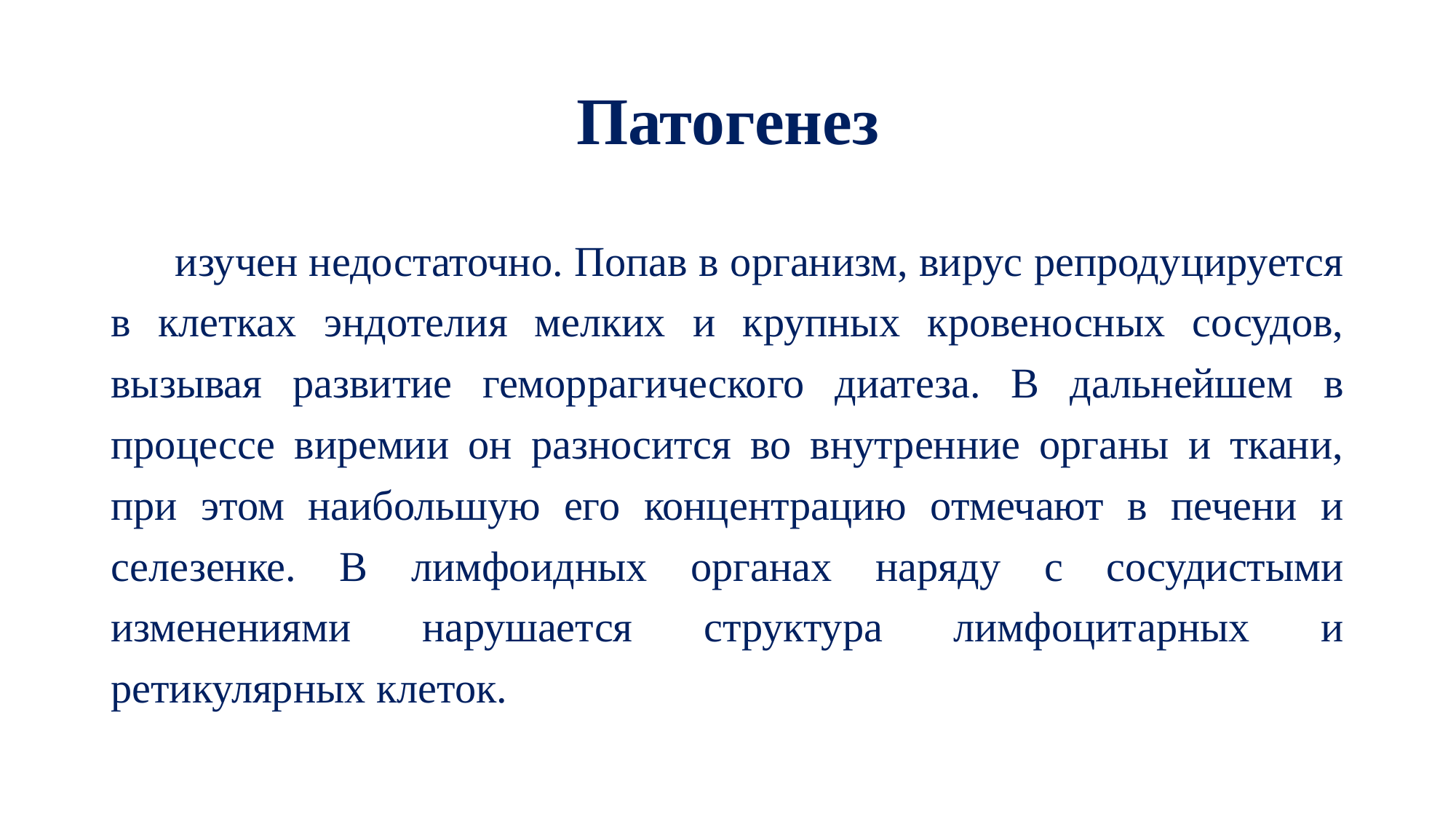

# Патогенез
изучен недостаточно. Попав в организм, вирус репродуцируется в клетках эндотелия мелких и крупных кровеносных сосудов, вызывая развитие геморрагического диатеза. В дальнейшем в процессе виремии он разносится во внутренние органы и ткани, при этом наибольшую его концентрацию отмечают в печени и селезенке. В лимфоидных органах наряду с сосудистыми изменениями нарушается структура лимфоцитарных и ретикулярных клеток.